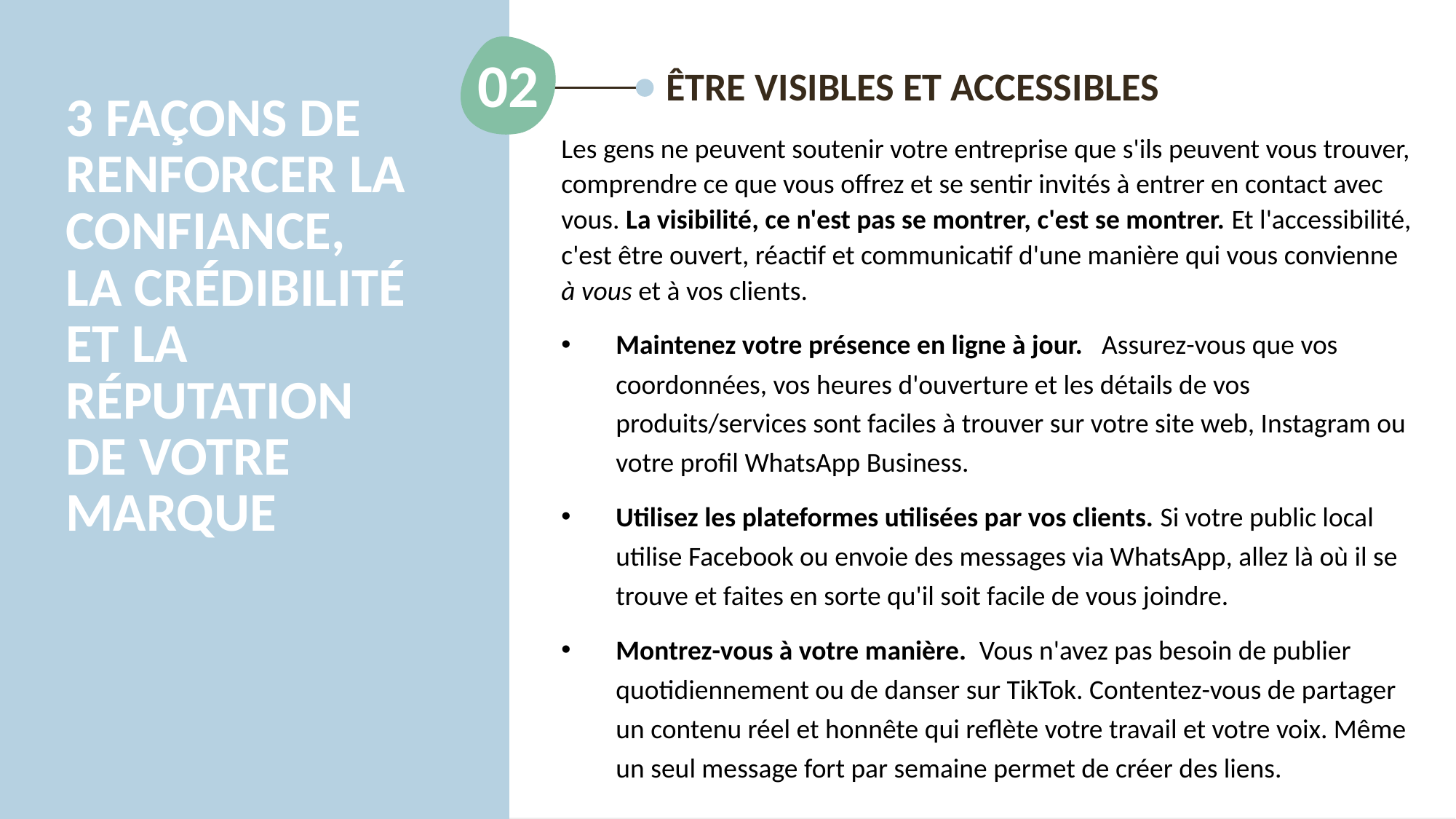

02

ÊTRE VISIBLES ET ACCESSIBLES
3 FAÇONS DE RENFORCER LA CONFIANCE, LA CRÉDIBILITÉ ET LA RÉPUTATION DE VOTRE MARQUE
Les gens ne peuvent soutenir votre entreprise que s'ils peuvent vous trouver, comprendre ce que vous offrez et se sentir invités à entrer en contact avec vous. La visibilité, ce n'est pas se montrer, c'est se montrer. Et l'accessibilité, c'est être ouvert, réactif et communicatif d'une manière qui vous convienne à vous et à vos clients.
Maintenez votre présence en ligne à jour.   Assurez-vous que vos coordonnées, vos heures d'ouverture et les détails de vos produits/services sont faciles à trouver sur votre site web, Instagram ou votre profil WhatsApp Business.
Utilisez les plateformes utilisées par vos clients. Si votre public local utilise Facebook ou envoie des messages via WhatsApp, allez là où il se trouve et faites en sorte qu'il soit facile de vous joindre.
Montrez-vous à votre manière.  Vous n'avez pas besoin de publier quotidiennement ou de danser sur TikTok. Contentez-vous de partager un contenu réel et honnête qui reflète votre travail et votre voix. Même un seul message fort par semaine permet de créer des liens.